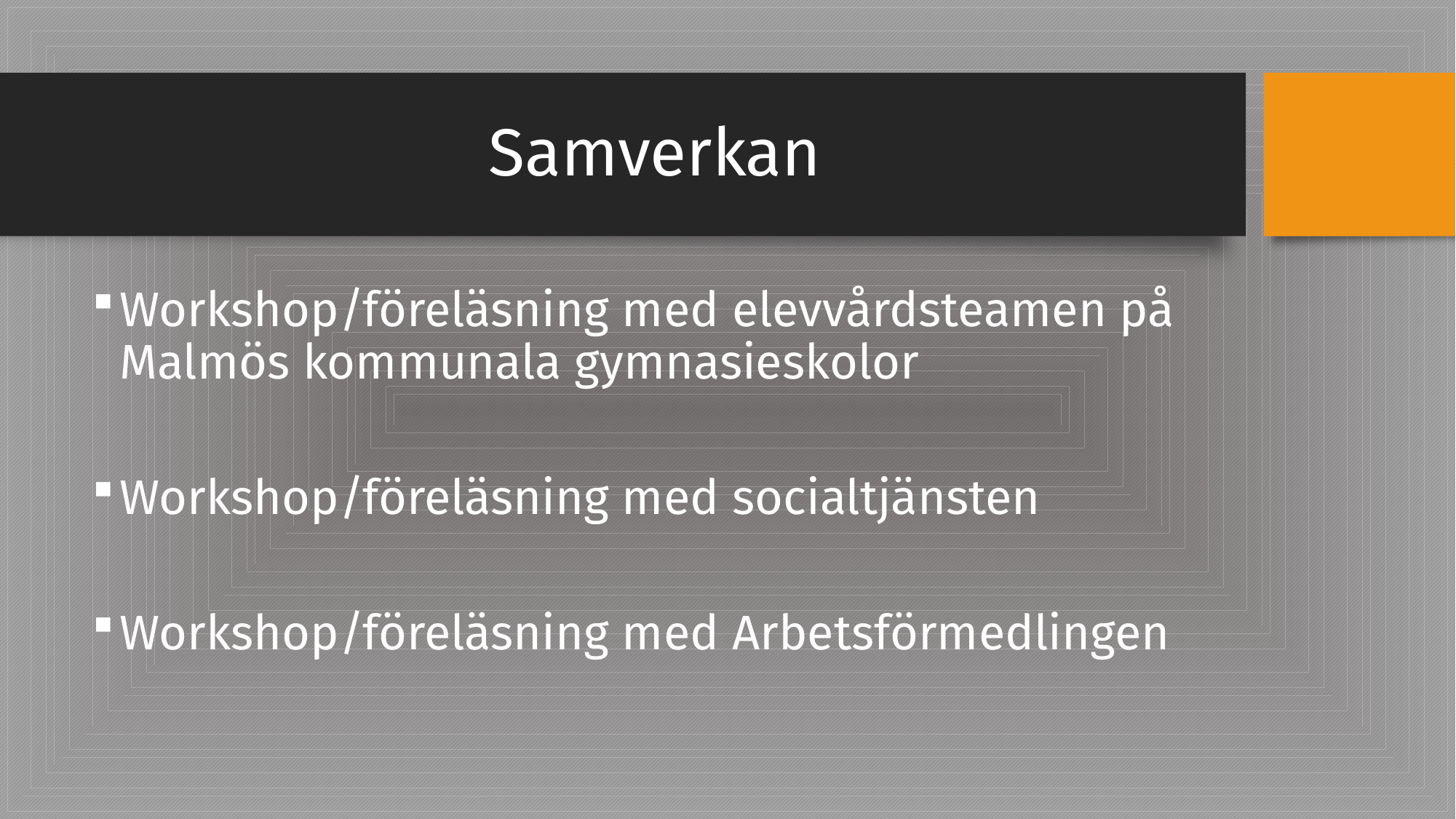

# Samverkan
Workshop/föreläsning med elevvårdsteamen på Malmös kommunala gymnasieskolor

Workshop/föreläsning med socialtjänsten

Workshop/föreläsning med Arbetsförmedlingen